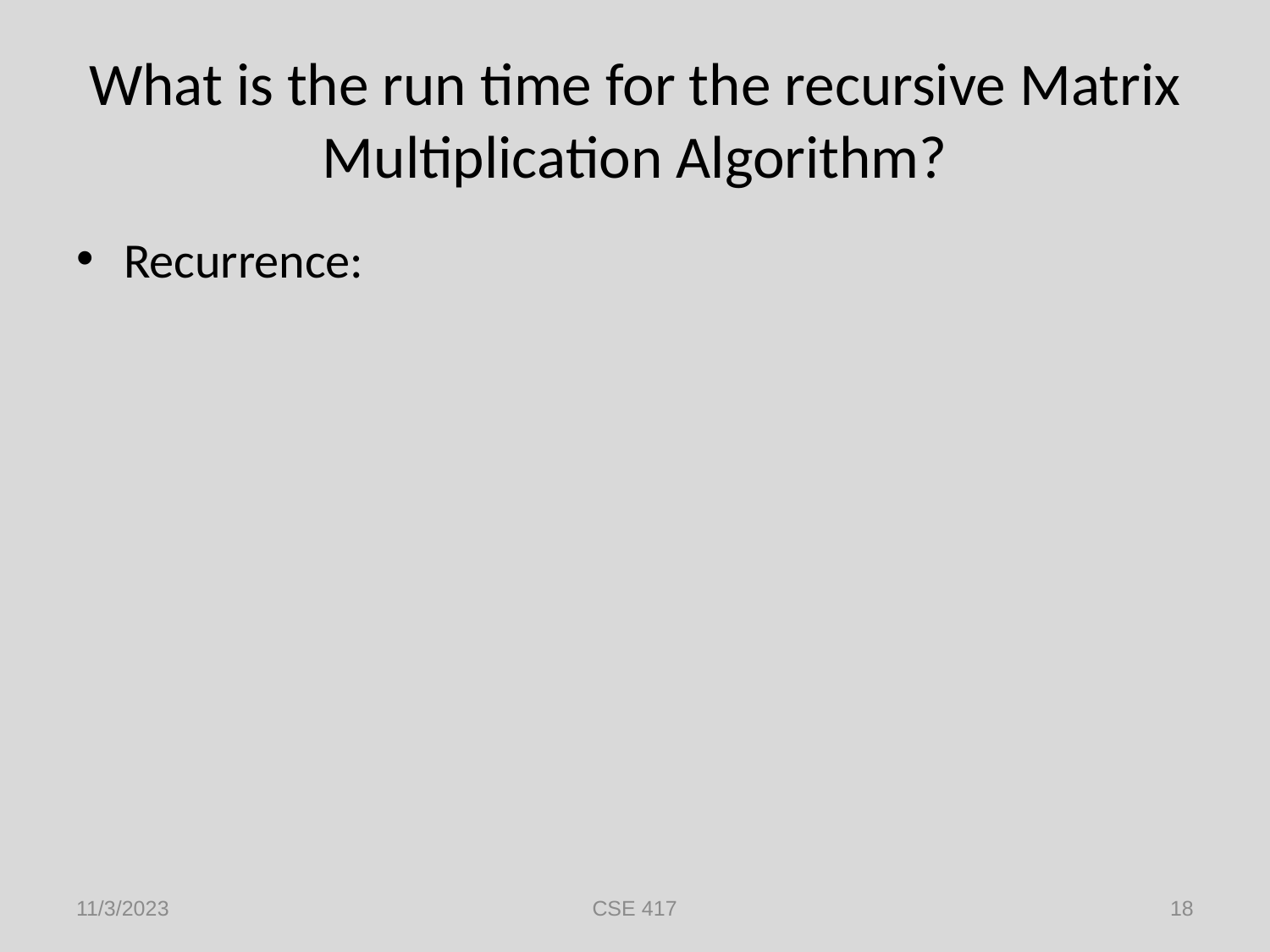

# What is the run time for the recursive Matrix Multiplication Algorithm?
Recurrence:

11/3/2023
CSE 417
18